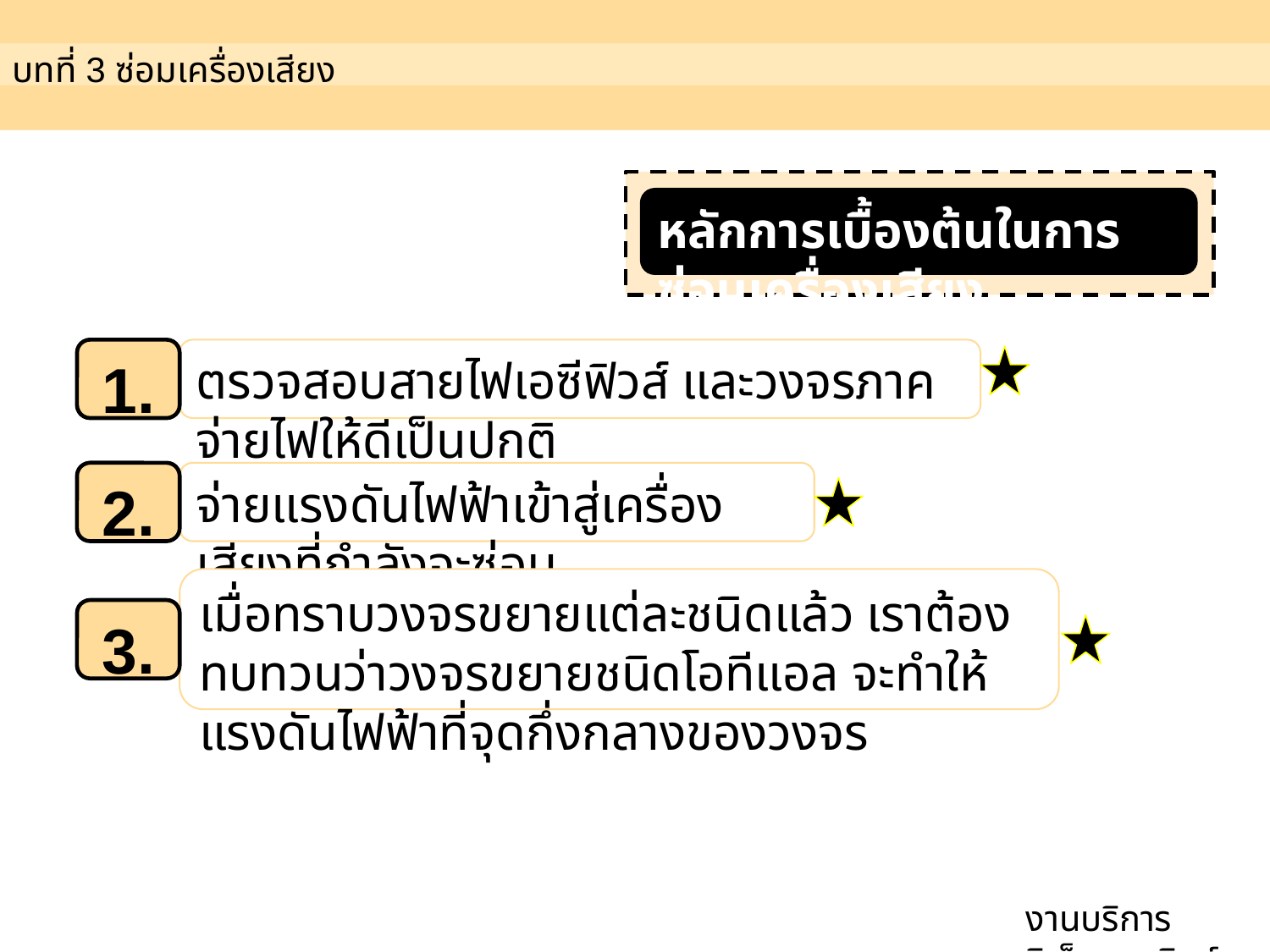

บทที่ 3 ซ่อมเครื่องเสียง

หลักการเบื้องต้นในการซ่อมเครื่องเสียง
1.
ตรวจสอบสายไฟเอซีฟิวส์ และวงจรภาคจ่ายไฟให้ดีเป็นปกติ

2.
จ่ายแรงดันไฟฟ้าเข้าสู่เครื่องเสียงที่กำลังจะซ่อม

เมื่อทราบวงจรขยายแต่ละชนิดแล้ว เราต้องทบทวนว่าวงจรขยายชนิดโอทีแอล จะทำให้แรงดันไฟฟ้าที่จุดกึ่งกลางของวงจร
3.